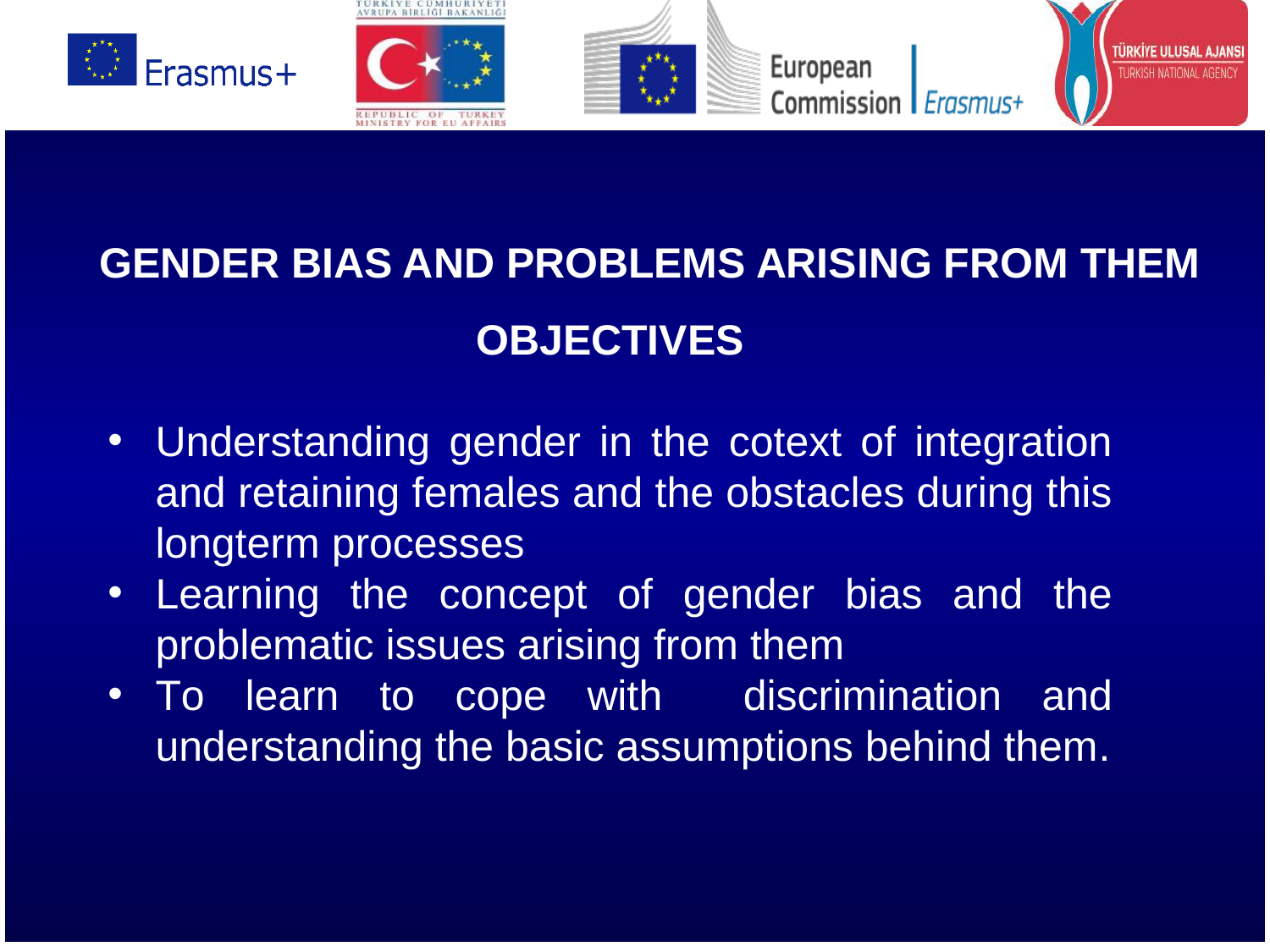

# GENDER BIAS AND PROBLEMS ARISING FROM THEM
OBJECTIVES

Understanding gender in the cotext of integration and retaining females and the obstacles during this longterm processes
Learning the concept of gender bias and the problematic issues arising from them
To learn to cope with  discrimination and understanding the basic assumptions behind them.